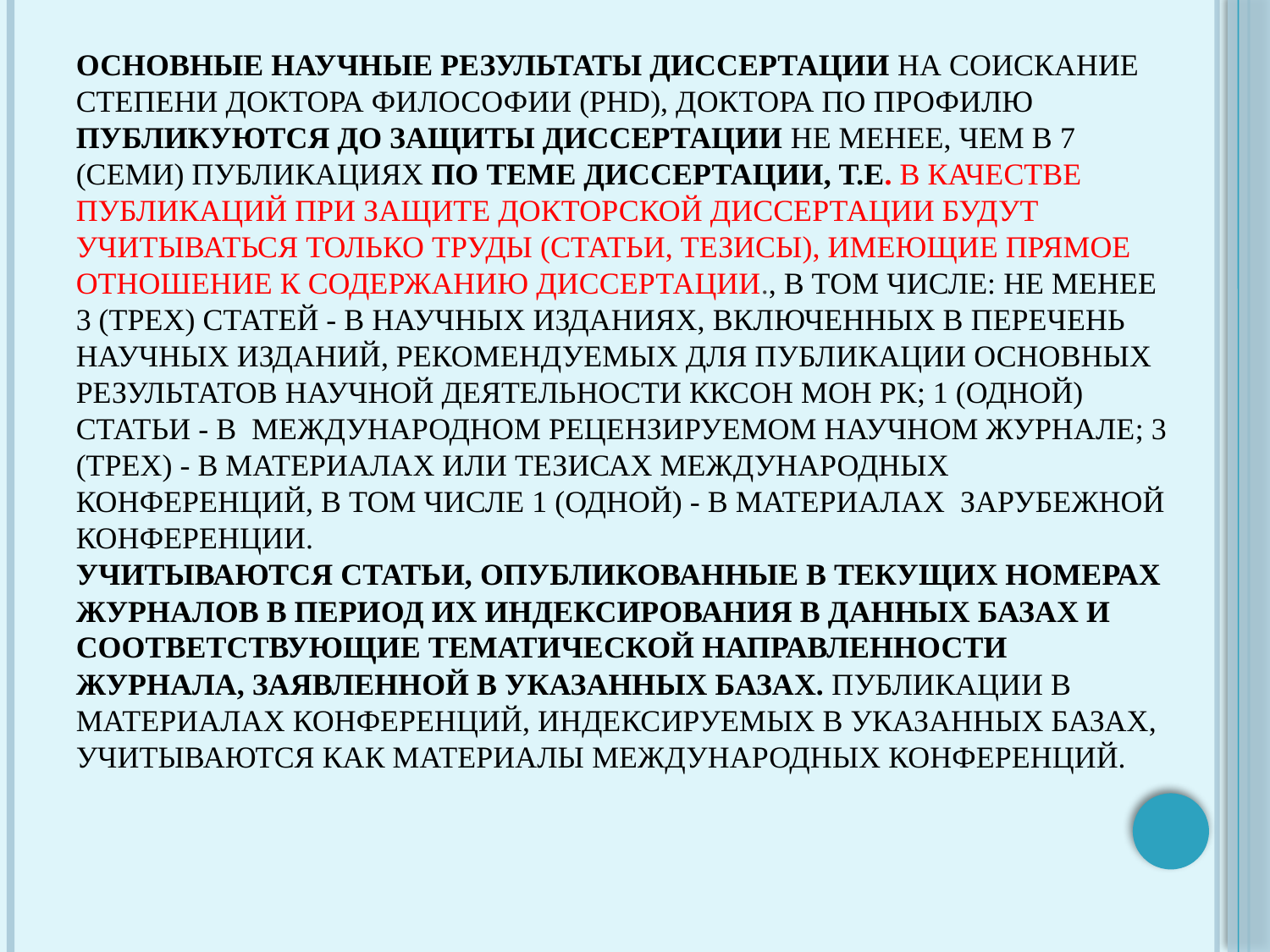

# Основные научные результаты диссертации на соискание степени доктора философии (PhD), доктора по профилю публикуются до защиты диссертации не менее, чем в 7 (семи) публикациях по теме диссертации, т.е. в качестве публикаций при защите докторской диссертации будут учитываться только труды (статьи, тезисы), имеющие прямое отношение к содержанию диссертации., в том числе: не менее 3 (трех) статей - в научных изданиях, включенных в Перечень научных изданий, рекомендуемых для публикации основных результатов научной деятельности ККСОН МОН РК; 1 (одной) статьи - в  международном рецензируемом научном журнале; 3 (трех) - в материалах или тезисах международных конференций, в том числе 1 (одной) - в материалах  зарубежной конференции. Учитываются статьи, опубликованные в текущих номерах журналов в период их индексирования в данных базах и соответствующие тематической направленности журнала, заявленной в указанных базах. Публикации в материалах конференций, индексируемых в указанных базах, учитываются как материалы международных конференций.